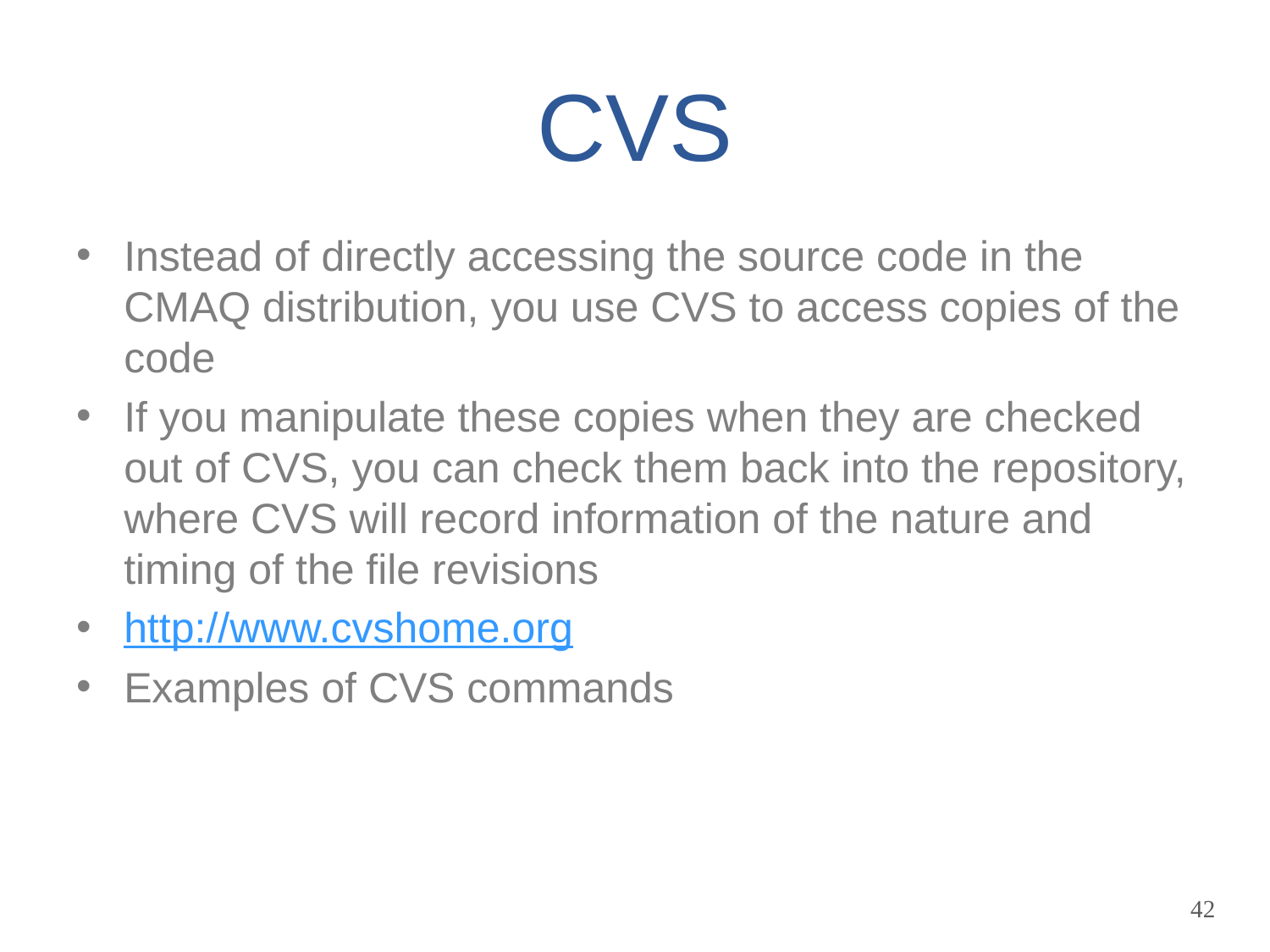

# CVS
Instead of directly accessing the source code in the CMAQ distribution, you use CVS to access copies of the code
If you manipulate these copies when they are checked out of CVS, you can check them back into the repository, where CVS will record information of the nature and timing of the file revisions
http://www.cvshome.org
Examples of CVS commands
42